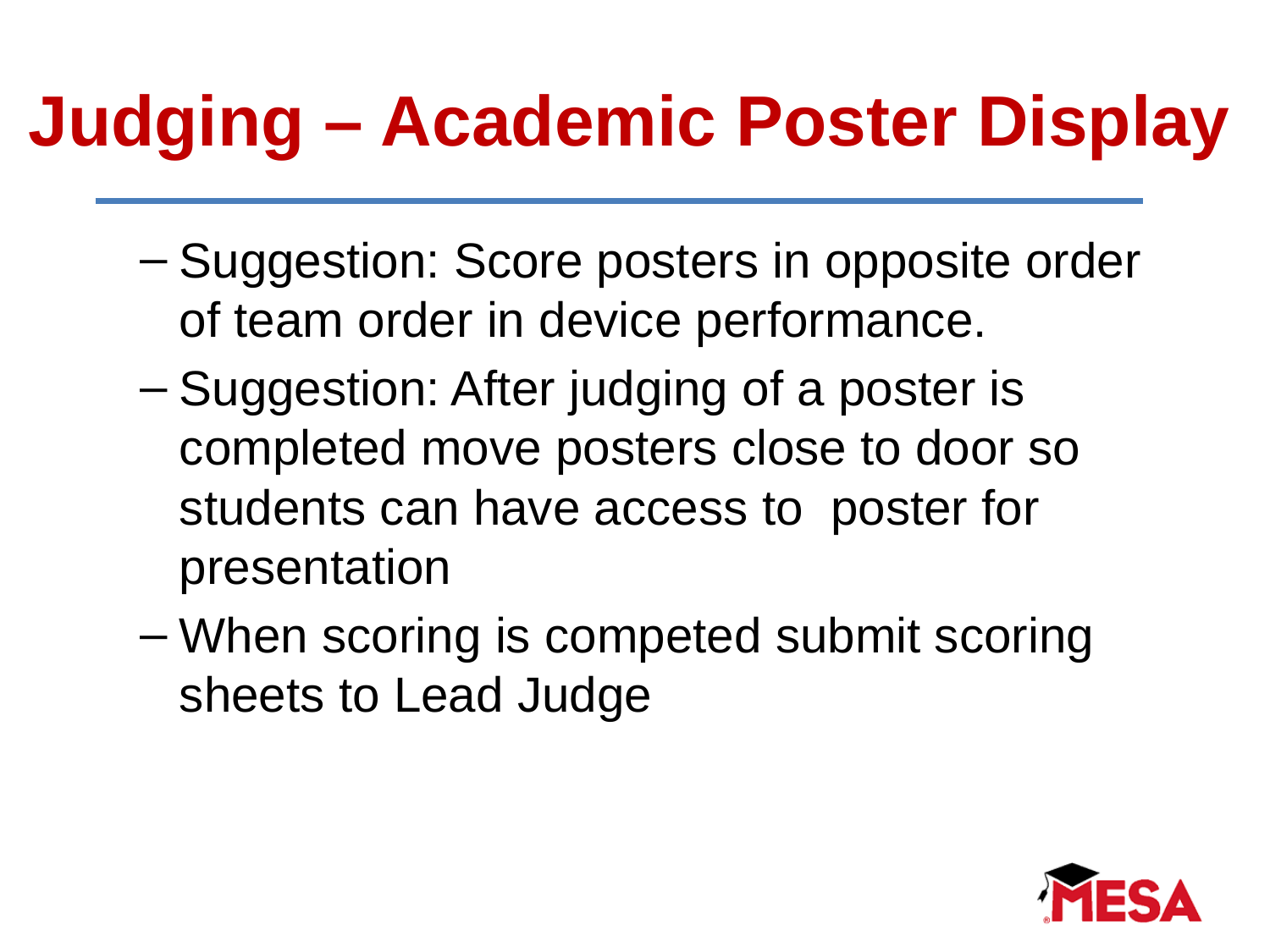

# Judging – Academic Poster Display
Suggestion: Score posters in opposite order of team order in device performance.
Suggestion: After judging of a poster is completed move posters close to door so students can have access to  poster for presentation
When scoring is competed submit scoring sheets to Lead Judge